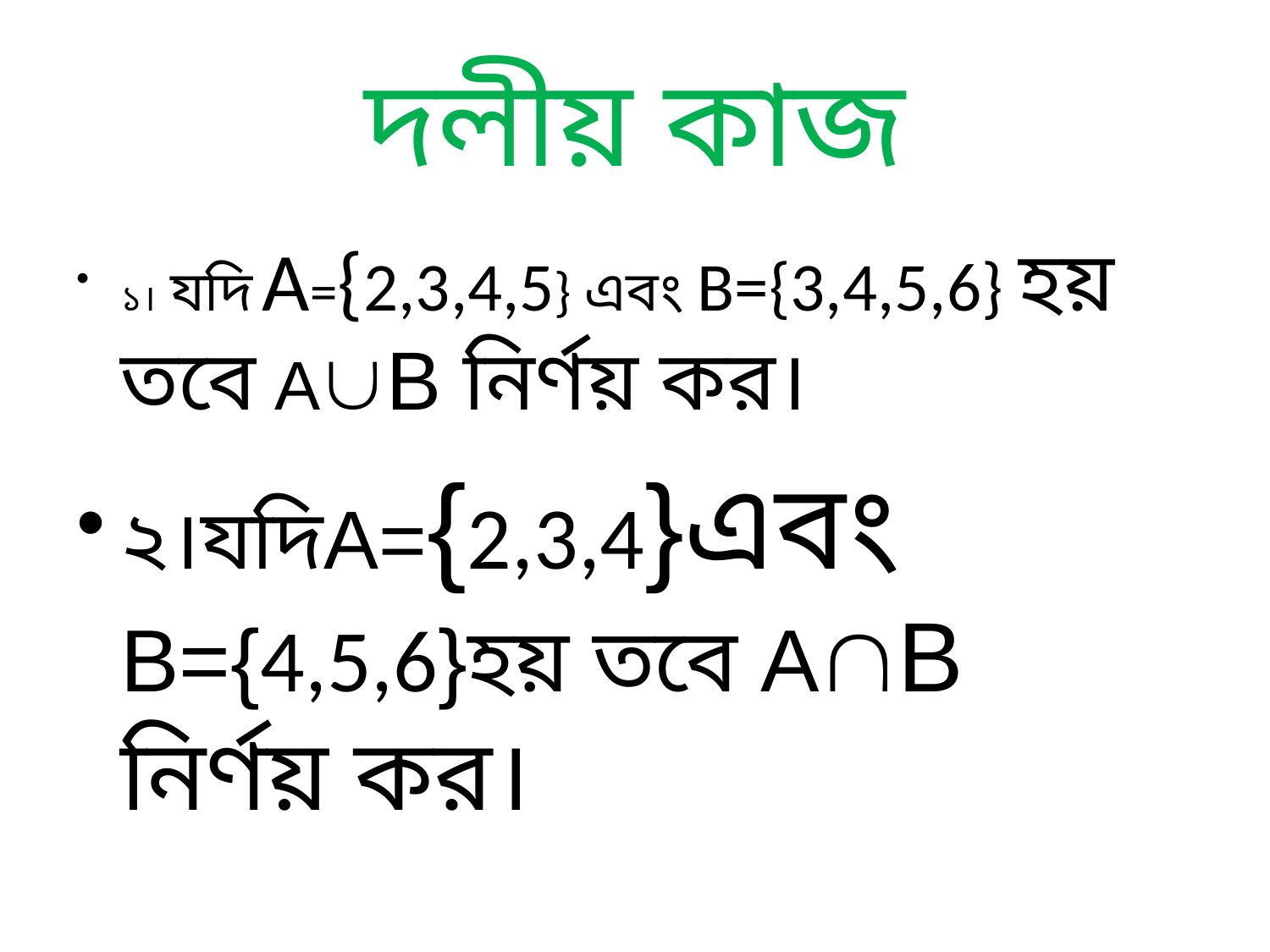

# দলীয় কাজ
১। যদি A={2,3,4,5} এবং B={3,4,5,6} হয় তবে A∪B নির্ণয় কর।
২।যদিA={2,3,4}এবং B={4,5,6}হয় তবে A∩B নির্ণয় কর।